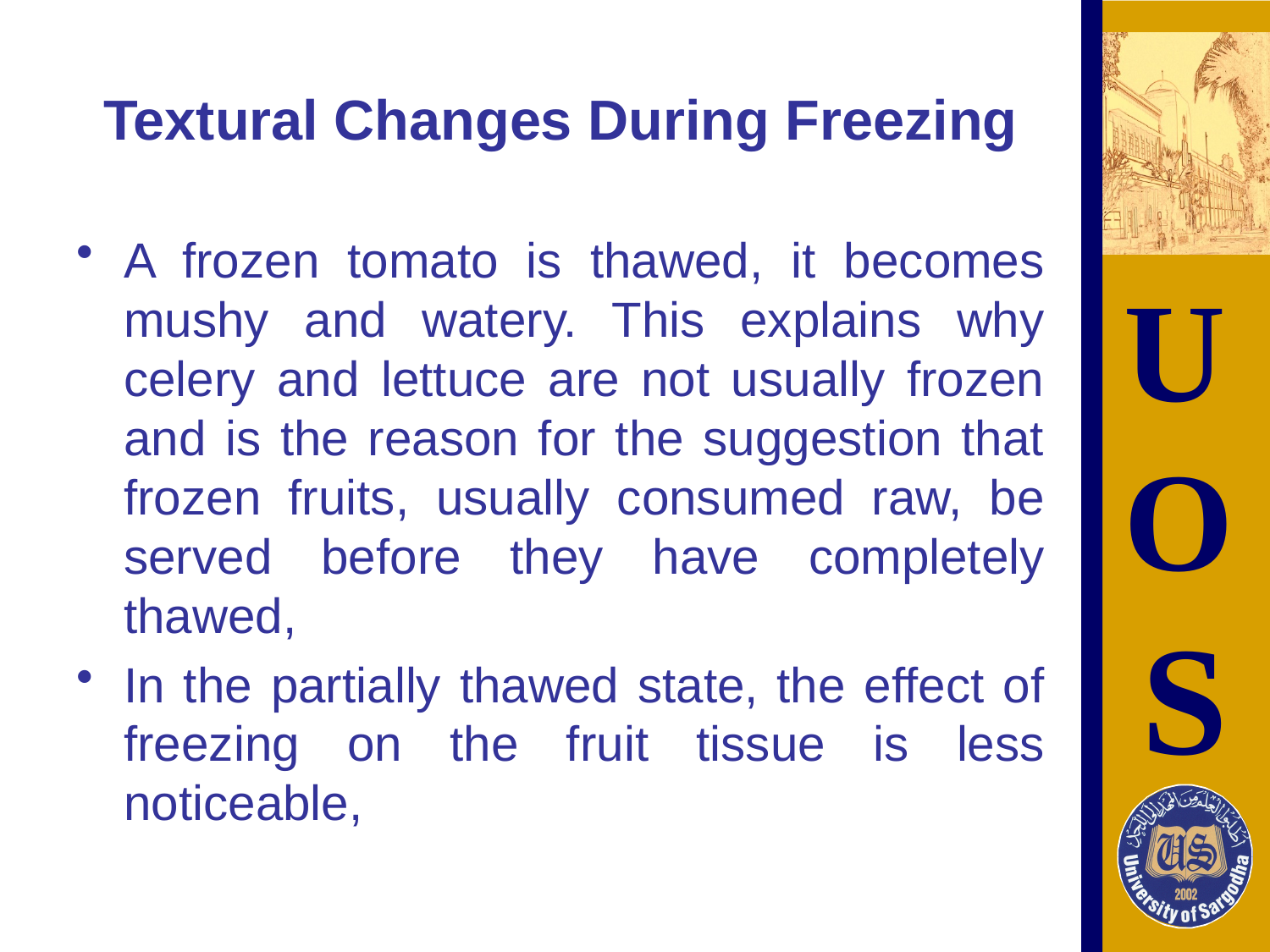

# Textural Changes During Freezing
A frozen tomato is thawed, it becomes mushy and watery. This explains why celery and lettuce are not usually frozen and is the reason for the suggestion that frozen fruits, usually consumed raw, be served before they have completely thawed,
In the partially thawed state, the effect of freezing on the fruit tissue is less noticeable,